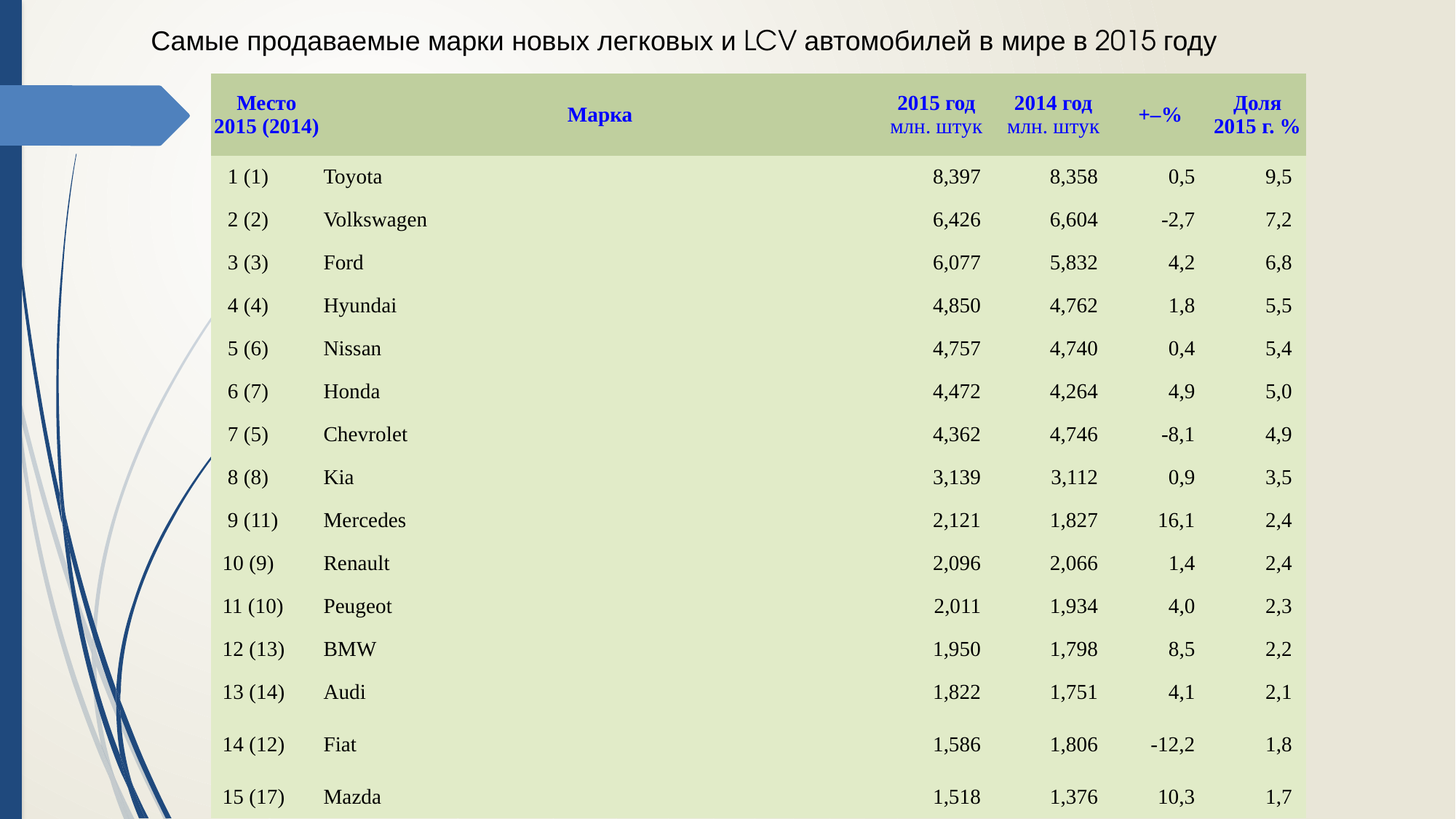

Самые продаваемые марки новых легковых и LCV автомобилей в мире в 2015 году
| Место 2015 (2014) | Марка | 2015 год млн. штук | 2014 год млн. штук | +– % | Доля 2015 г. % |
| --- | --- | --- | --- | --- | --- |
| 1 (1) | Toyota | 8,397 | 8,358 | 0,5 | 9,5 |
| 2 (2) | Volkswagen | 6,426 | 6,604 | -2,7 | 7,2 |
| 3 (3) | Ford | 6,077 | 5,832 | 4,2 | 6,8 |
| 4 (4) | Hyundai | 4,850 | 4,762 | 1,8 | 5,5 |
| 5 (6) | Nissan | 4,757 | 4,740 | 0,4 | 5,4 |
| 6 (7) | Honda | 4,472 | 4,264 | 4,9 | 5,0 |
| 7 (5) | Chevrolet | 4,362 | 4,746 | -8,1 | 4,9 |
| 8 (8) | Kia | 3,139 | 3,112 | 0,9 | 3,5 |
| 9 (11) | Mercedes | 2,121 | 1,827 | 16,1 | 2,4 |
| 10 (9) | Renault | 2,096 | 2,066 | 1,4 | 2,4 |
| 11 (10) | Peugeot | 2,011 | 1,934 | 4,0 | 2,3 |
| 12 (13) | BMW | 1,950 | 1,798 | 8,5 | 2,2 |
| 13 (14) | Audi | 1,822 | 1,751 | 4,1 | 2,1 |
| 14 (12) | Fiat | 1,586 | 1,806 | -12,2 | 1,8 |
| 15 (17) | Mazda | 1,518 | 1,376 | 10,3 | 1,7 |